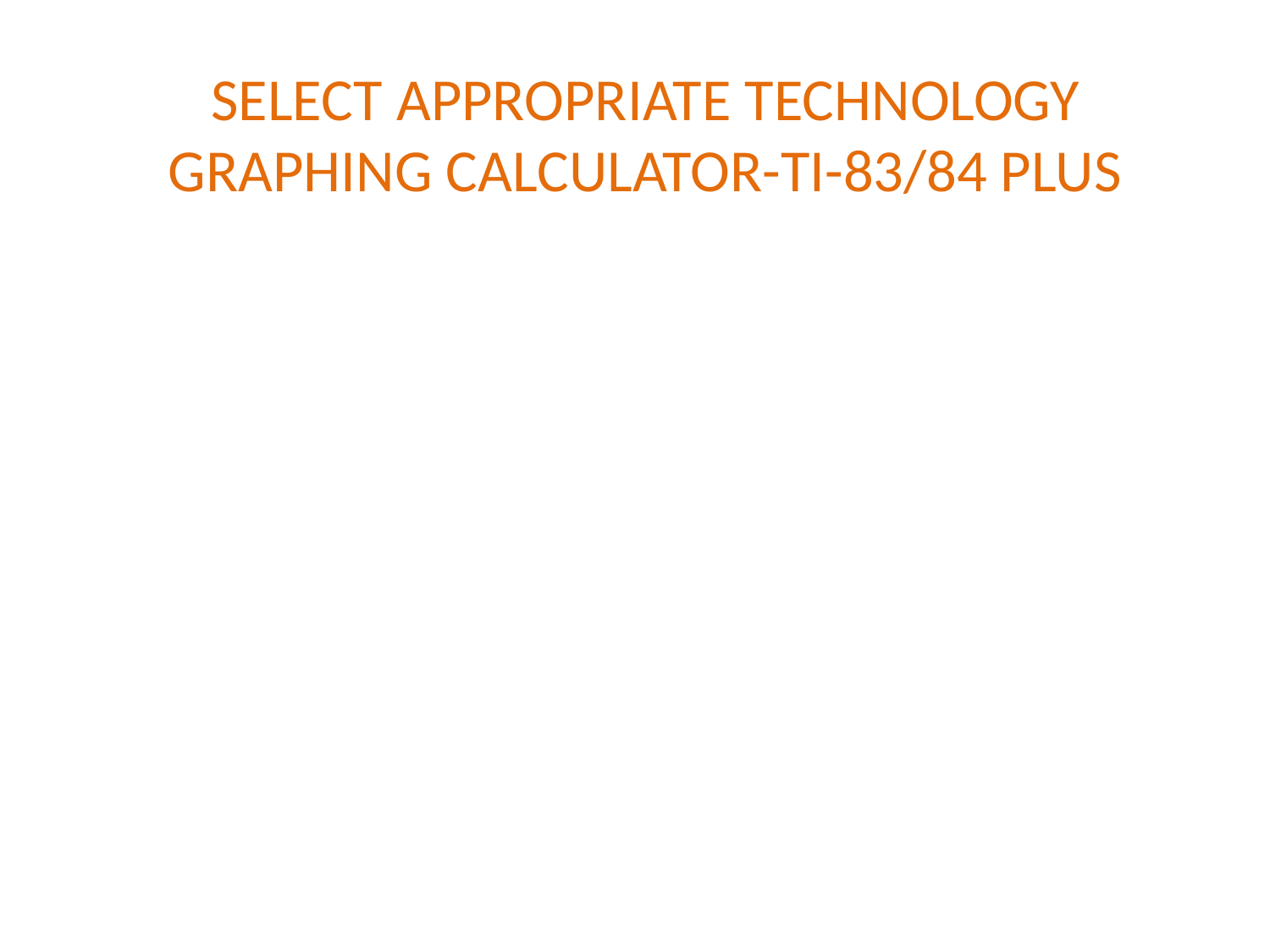

# SELECT APPROPRIATE TECHNOLOGY GRAPHING CALCULATOR-TI-83/84 PLUS